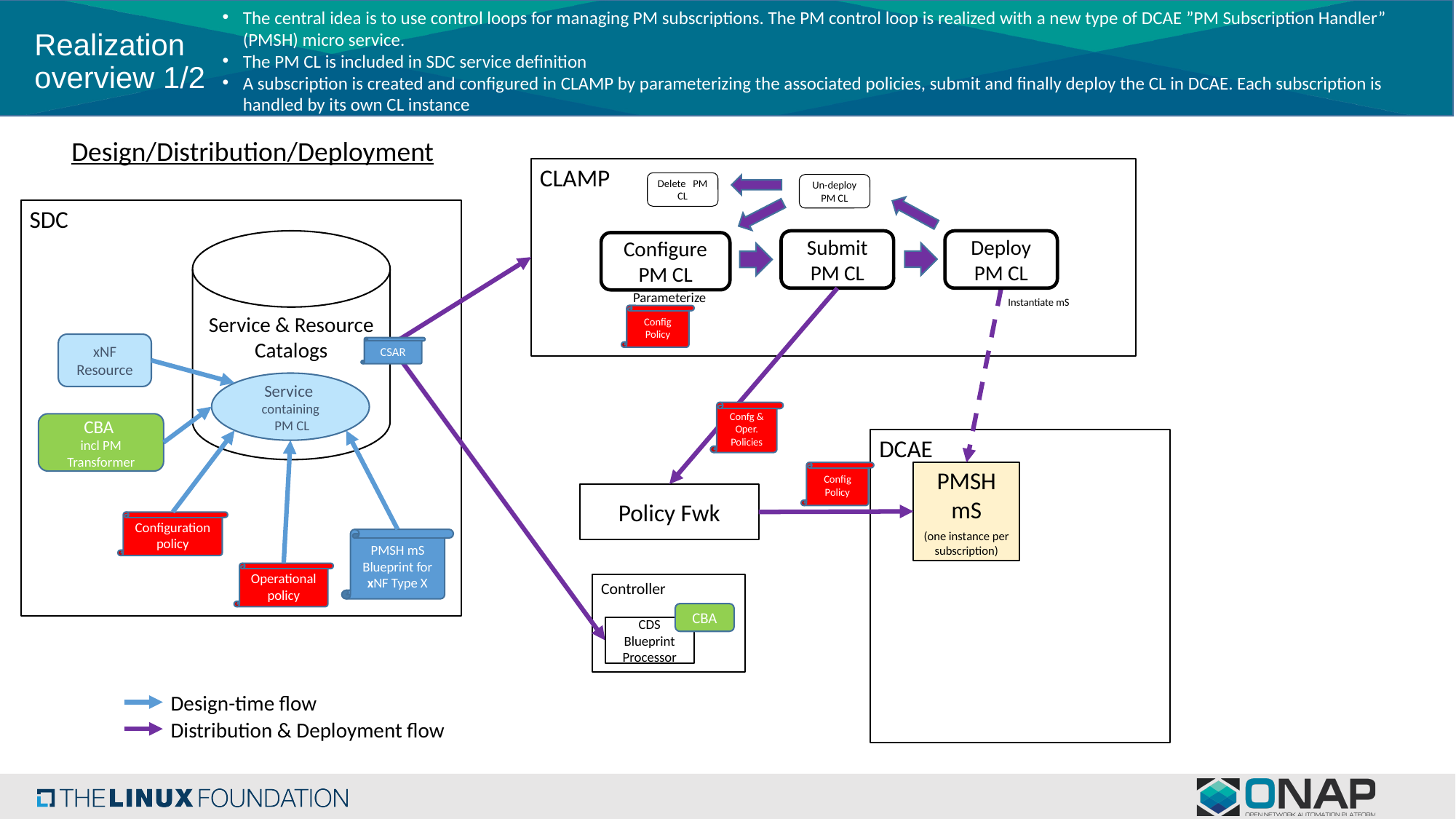

The central idea is to use control loops for managing PM subscriptions. The PM control loop is realized with a new type of DCAE ”PM Subscription Handler” (PMSH) micro service.
The PM CL is included in SDC service definition
A subscription is created and configured in CLAMP by parameterizing the associated policies, submit and finally deploy the CL in DCAE. Each subscription is handled by its own CL instance
# Realization overview 1/2
Design/Distribution/Deployment
CLAMP
Delete   PM CL
Un-deploy PM CL

SDC

Service & Resource Catalogs
Submit PM CL
Deploy PM CL
Configure PM CL

Parameterize
Instantiate mS
Config
Policy
xNF Resource
CSAR
Service  containing
 PM CL
Confg & Oper.
Policies
CBA
incl PM Transformer
DCAE
Config
Policy
PMSH mS
(one instance per subscription)
Policy Fwk
Configuration policy
PMSH mS
Blueprint for xNF Type X
Operational policy
Controller
CBA
CDS Blueprint Processor
Design-time flow
Distribution & Deployment flow